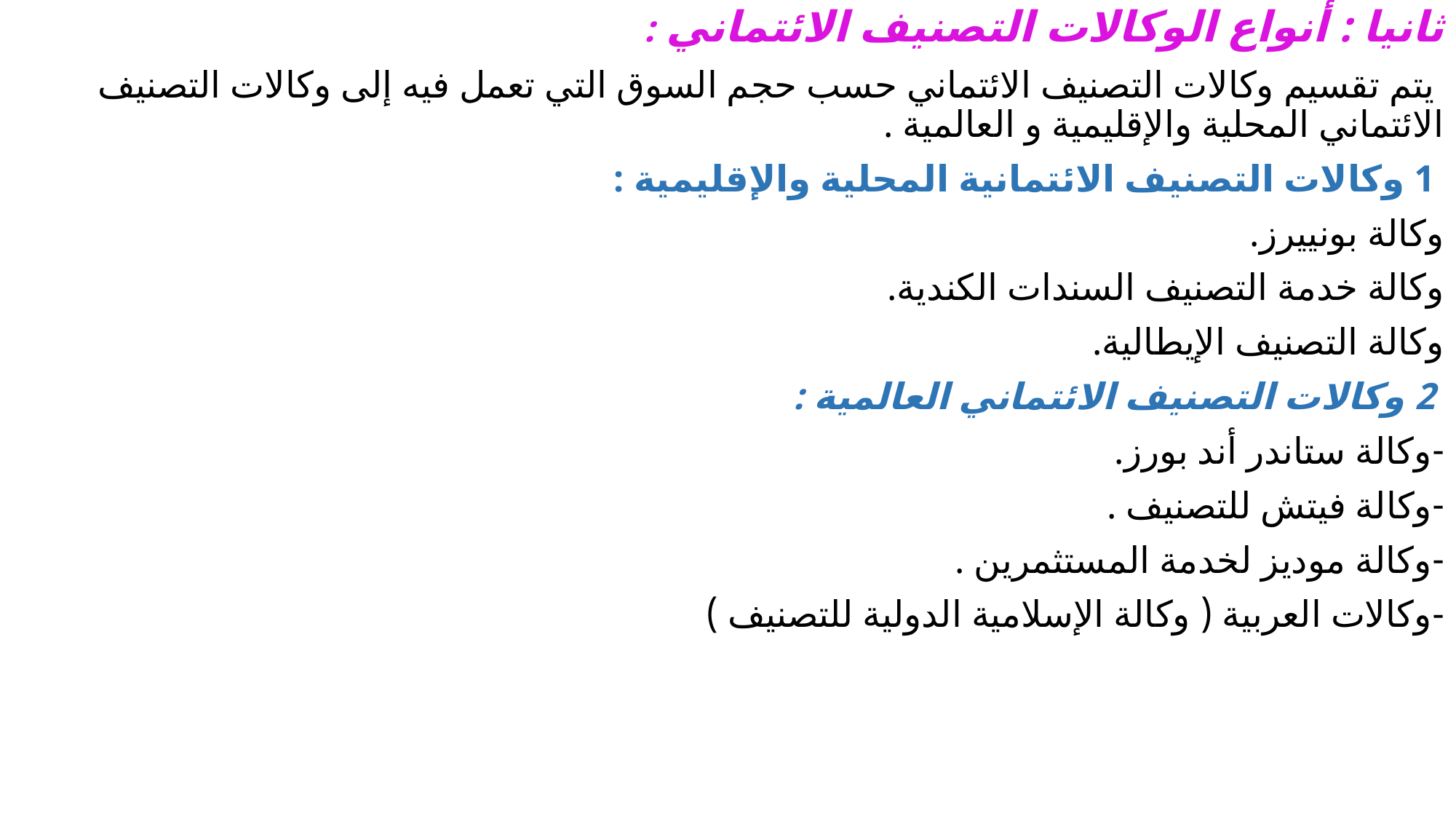

ثانيا : أنواع الوكالات التصنيف الائتماني :
 يتم تقسيم وكالات التصنيف الائتماني حسب حجم السوق التي تعمل فيه إلى وكالات التصنيف الائتماني المحلية والإقليمية و العالمية .
 1 وكالات التصنيف الائتمانية المحلية والإقليمية :
وكالة بونييرز.
وكالة خدمة التصنيف السندات الكندية.
وكالة التصنيف الإيطالية.
 2 وكالات التصنيف الائتماني العالمية :
وكالة ستاندر أند بورز.
وكالة فيتش للتصنيف .
وكالة موديز لخدمة المستثمرين .
وكالات العربية ( وكالة الإسلامية الدولية للتصنيف )